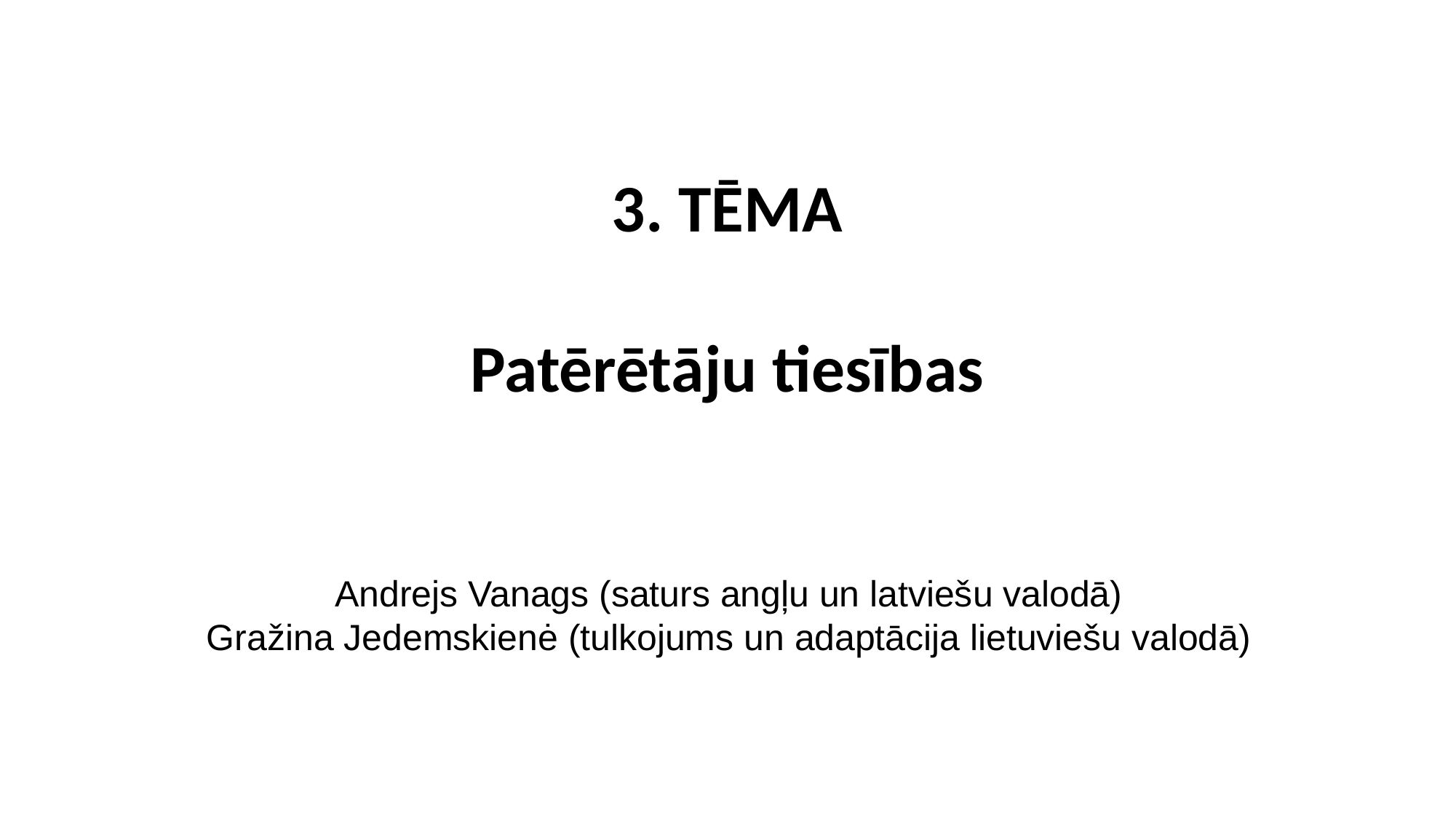

3. TĒMA

Patērētāju tiesības

Andrejs Vanags (saturs angļu un latviešu valodā)
Gražina Jedemskienė (tulkojums un adaptācija lietuviešu valodā)